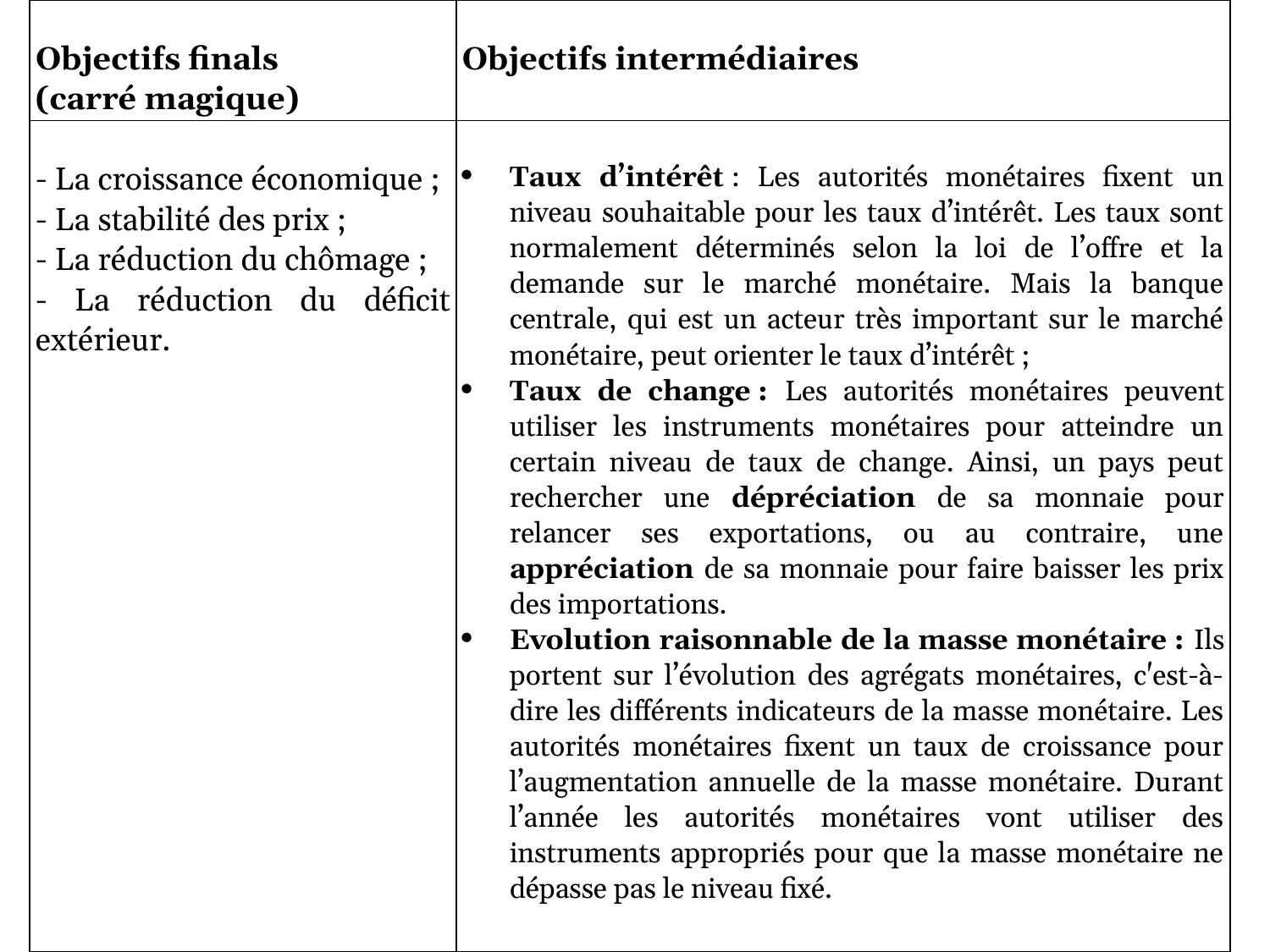

| Objectifs finals (carré magique) | Objectifs intermédiaires |
| --- | --- |
| - La croissance économique ; - La stabilité des prix ; - La réduction du chômage ; - La réduction du déficit extérieur. | Taux d’intérêt : Les autorités monétaires fixent un niveau souhaitable pour les taux d’intérêt. Les taux sont normalement déterminés selon la loi de l’offre et la demande sur le marché monétaire. Mais la banque centrale, qui est un acteur très important sur le marché monétaire, peut orienter le taux d’intérêt ; Taux de change : Les autorités monétaires peuvent utiliser les instruments monétaires pour atteindre un certain niveau de taux de change. Ainsi, un pays peut rechercher une dépréciation de sa monnaie pour relancer ses exportations, ou au contraire, une appréciation de sa monnaie pour faire baisser les prix des importations. Evolution raisonnable de la masse monétaire : Ils portent sur l’évolution des agrégats monétaires, c'est-à-dire les différents indicateurs de la masse monétaire. Les autorités monétaires fixent un taux de croissance pour l’augmentation annuelle de la masse monétaire. Durant l’année les autorités monétaires vont utiliser des instruments appropriés pour que la masse monétaire ne dépasse pas le niveau fixé. |